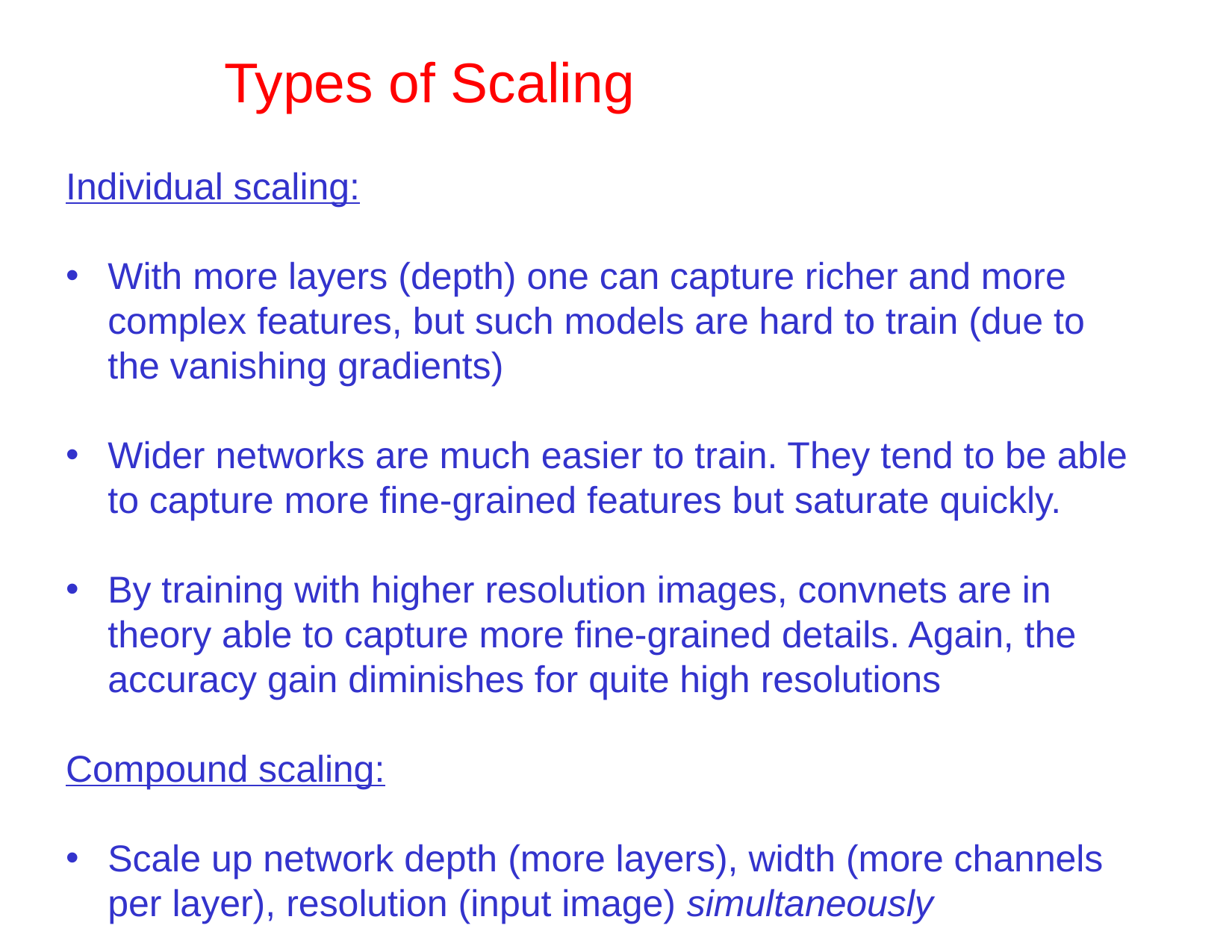

# Types of Scaling
Individual scaling:

With more layers (depth) one can capture richer and more complex features, but such models are hard to train (due to the vanishing gradients)

Wider networks are much easier to train. They tend to be able to capture more fine-grained features but saturate quickly.

By training with higher resolution images, convnets are in theory able to capture more fine-grained details. Again, the accuracy gain diminishes for quite high resolutions

Compound scaling:

Scale up network depth (more layers), width (more channels per layer), resolution (input image) simultaneously